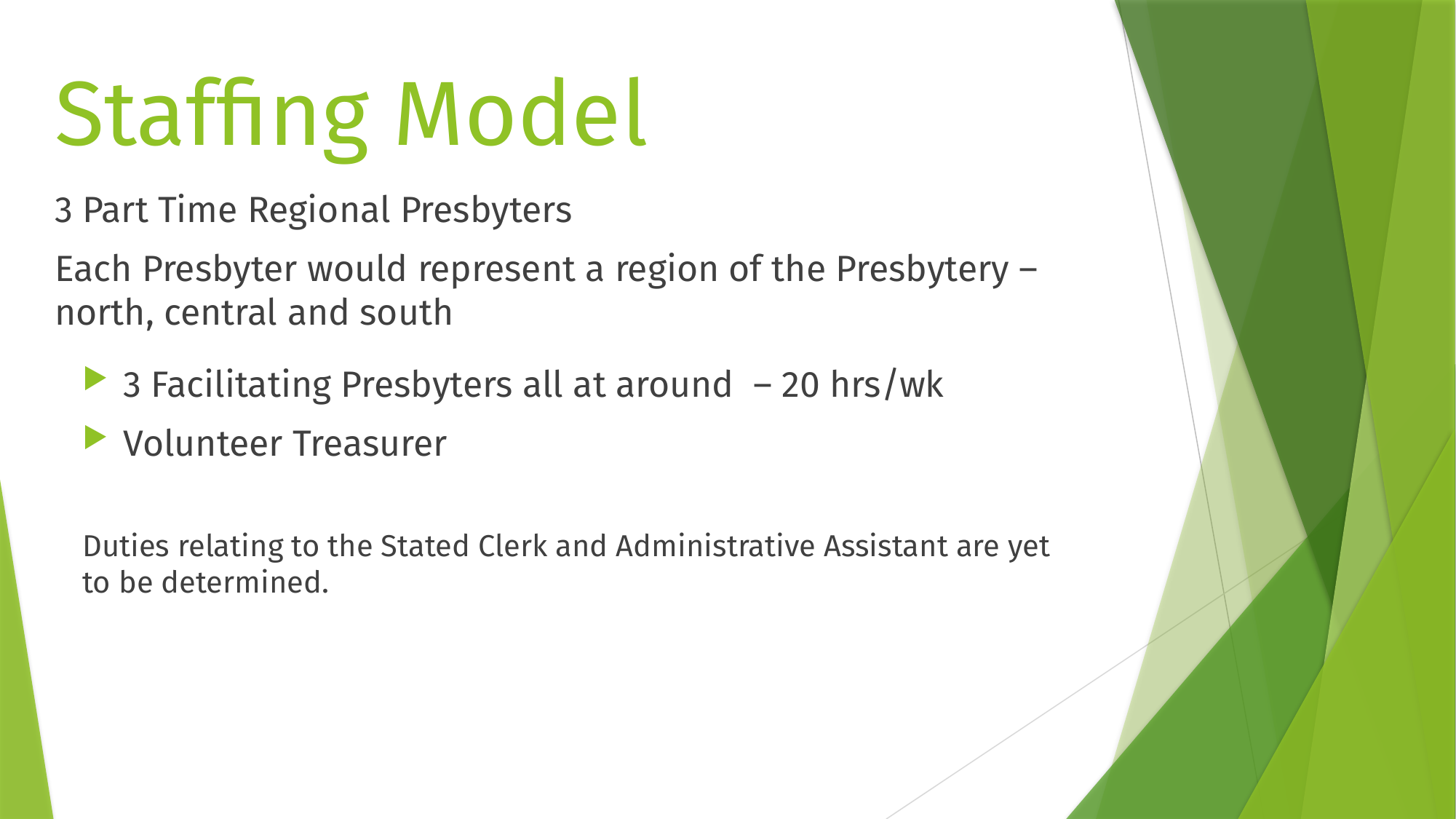

# Staffing Model
3 Part Time Regional Presbyters
Each Presbyter would represent a region of the Presbytery – north, central and south
3 Facilitating Presbyters all at around  – 20 hrs/wk
Volunteer Treasurer

Duties relating to the Stated Clerk and Administrative Assistant are yet to be determined.